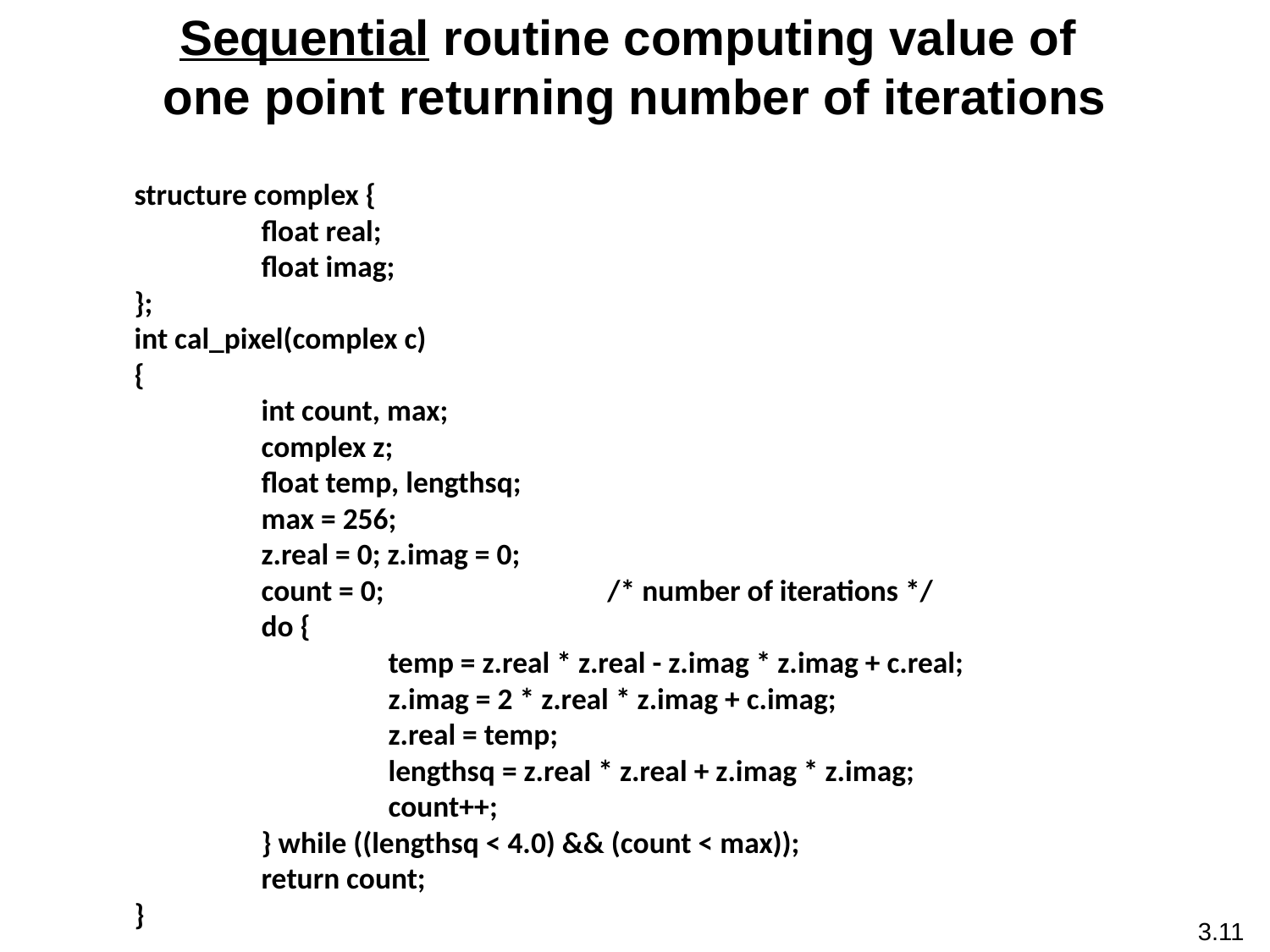

Sequential routine computing value of
one point returning number of iterations
structure complex {
	float real;
	float imag;
};
int cal_pixel(complex c)
{
	int count, max;
	complex z;
	float temp, lengthsq;
	max = 256;
	z.real = 0; z.imag = 0;
	count = 0;                                 /* number of iterations */
	do {
		temp = z.real * z.real - z.imag * z.imag + c.real;
		z.imag = 2 * z.real * z.imag + c.imag;
		z.real = temp;
		lengthsq = z.real * z.real + z.imag * z.imag;
		count++;
	} while ((lengthsq < 4.0) && (count < max));
	return count;
}
3.11